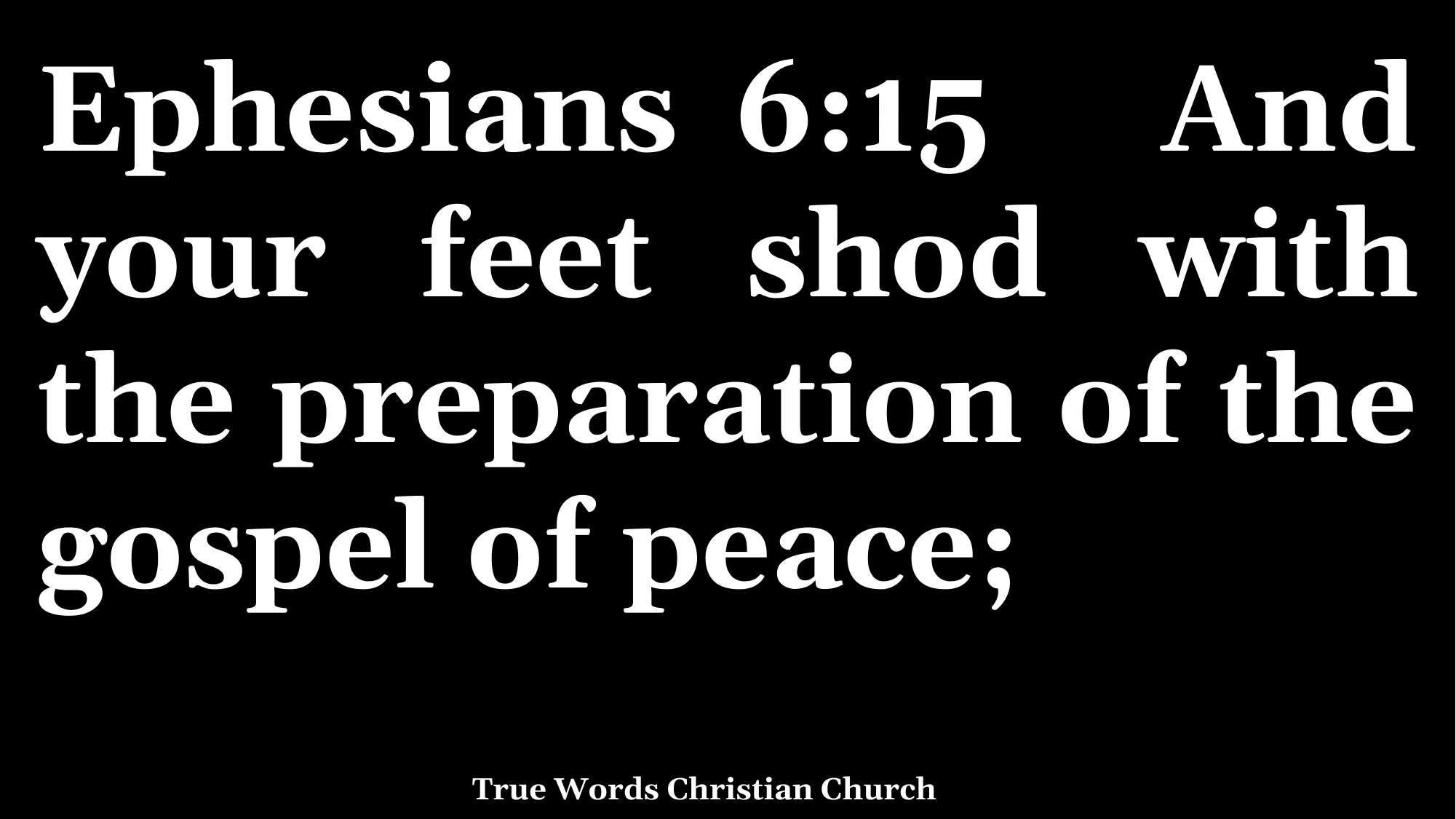

Ephesians 6:15   And your feet shod with the preparation of the gospel of peace;
True Words Christian Church